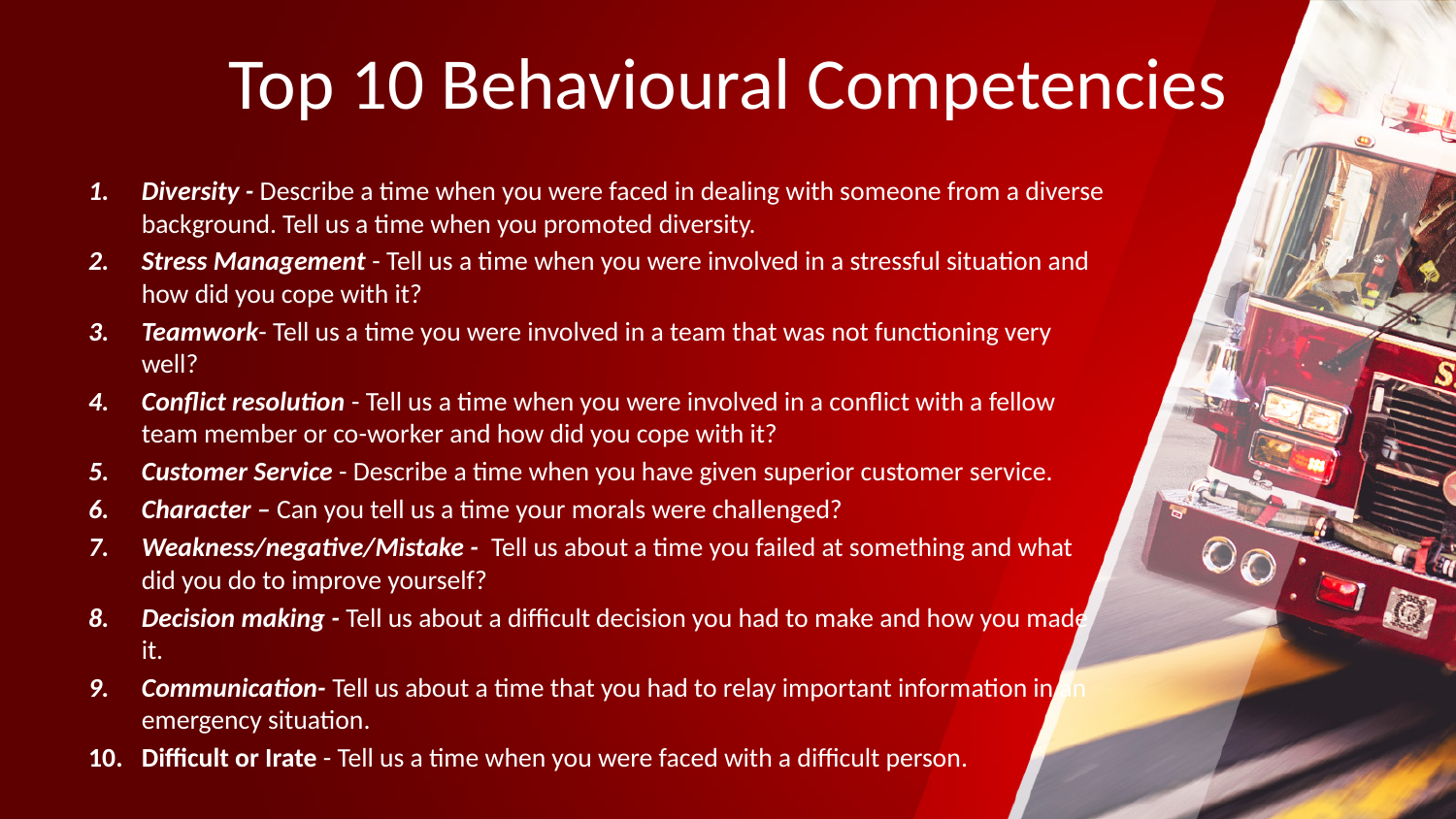

# Top 10 Behavioural Competencies
Diversity - Describe a time when you were faced in dealing with someone from a diverse background. Tell us a time when you promoted diversity.
Stress Management - Tell us a time when you were involved in a stressful situation and how did you cope with it?
Teamwork- Tell us a time you were involved in a team that was not functioning very well?
Conflict resolution - Tell us a time when you were involved in a conflict with a fellow team member or co-worker and how did you cope with it?
Customer Service - Describe a time when you have given superior customer service.
Character – Can you tell us a time your morals were challenged?
Weakness/negative/Mistake -  Tell us about a time you failed at something and what did you do to improve yourself?
Decision making - Tell us about a difficult decision you had to make and how you made it.
Communication- Tell us about a time that you had to relay important information in an emergency situation.
Difficult or Irate - Tell us a time when you were faced with a difficult person.